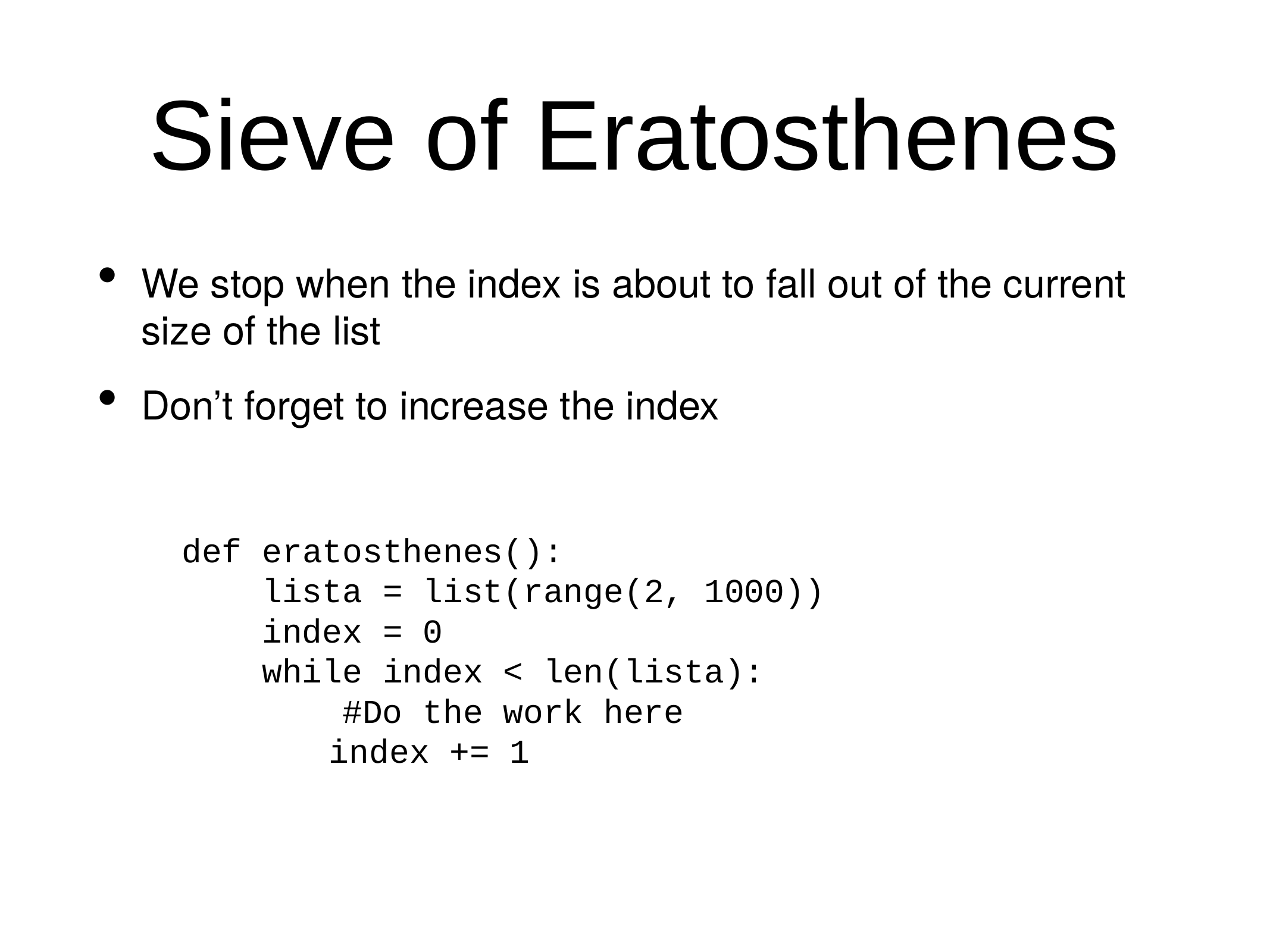

# Sieve of Eratosthenes
We stop when the index is about to fall out of the current size of the list
Don’t forget to increase the index
def eratosthenes():
    lista = list(range(2, 1000))
    index = 0
    while index < len(lista):
        #Do the work here
    index += 1